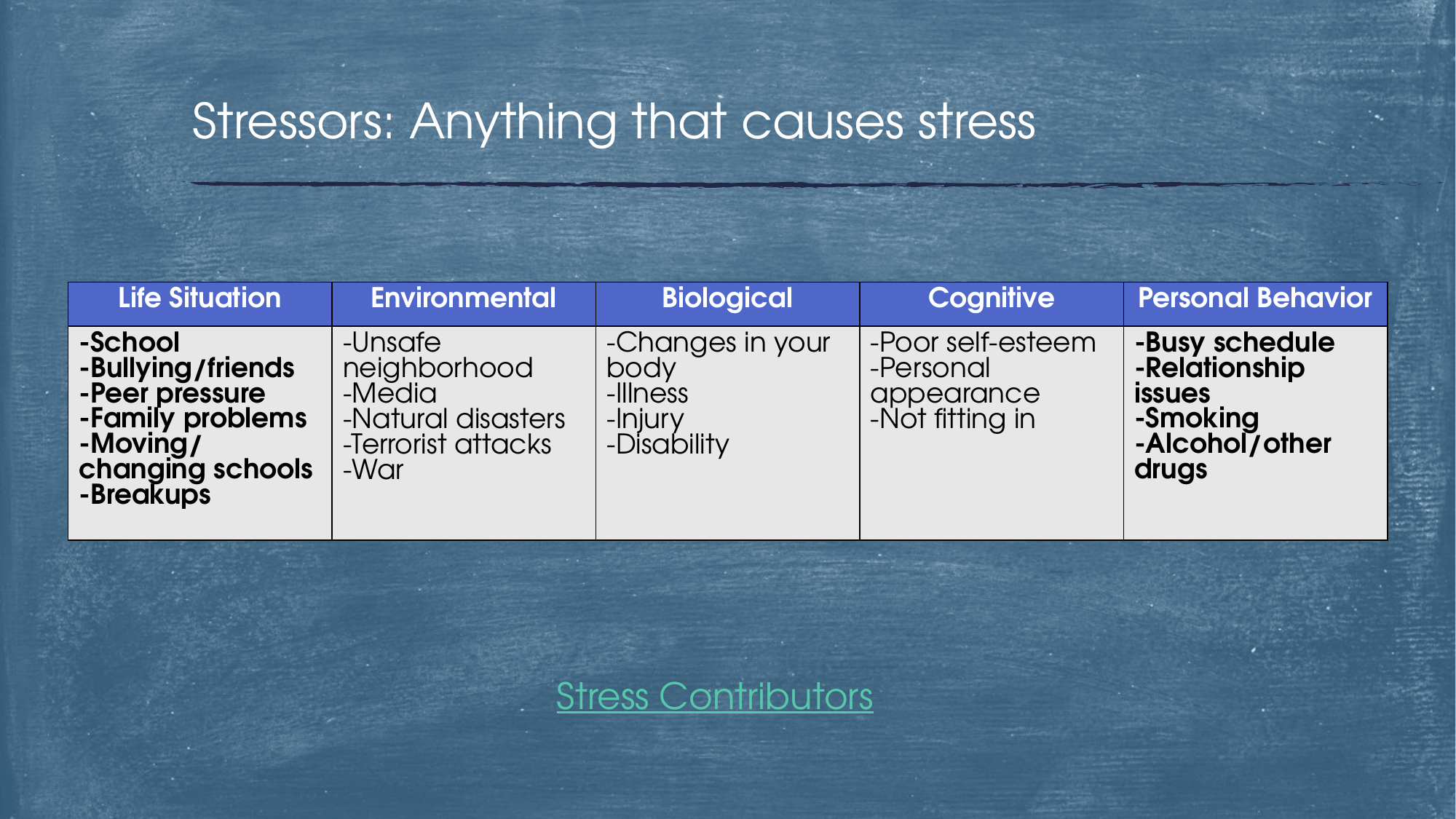

# Stressors: Anything that causes stress
| Life Situation | Environmental | Biological | Cognitive | Personal Behavior |
| --- | --- | --- | --- | --- |
| -School -Bullying/friends -Peer pressure -Family problems -Moving/ changing schools -Breakups | -Unsafe neighborhood -Media -Natural disasters -Terrorist attacks -War | -Changes in your body -Illness -Injury -Disability | -Poor self-esteem -Personal appearance -Not fitting in | -Busy schedule -Relationship issues -Smoking -Alcohol/other drugs |
Stress Contributors